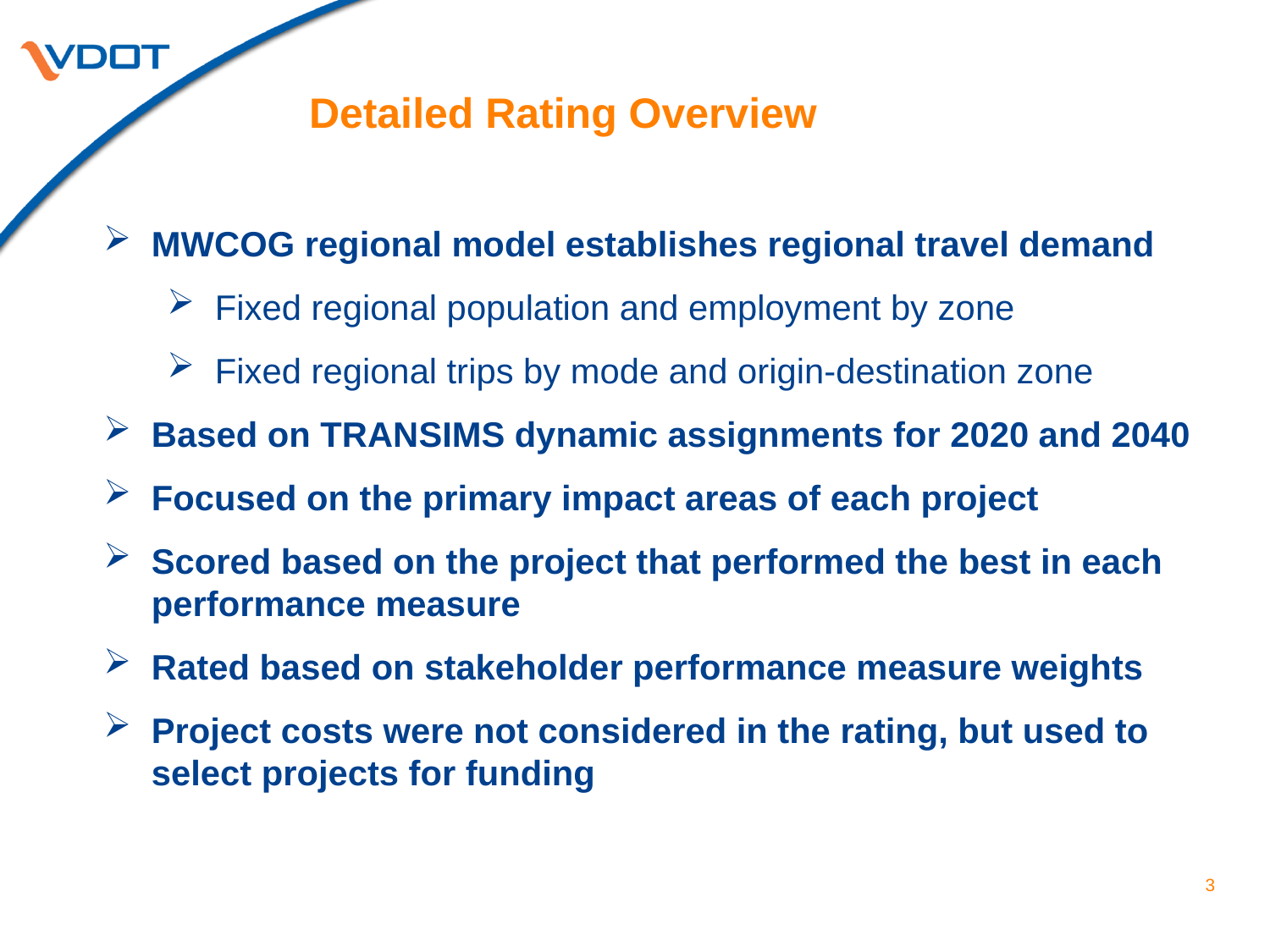

# Detailed Rating Overview
MWCOG regional model establishes regional travel demand
Fixed regional population and employment by zone
Fixed regional trips by mode and origin-destination zone
Based on TRANSIMS dynamic assignments for 2020 and 2040
Focused on the primary impact areas of each project
Scored based on the project that performed the best in each performance measure
Rated based on stakeholder performance measure weights
Project costs were not considered in the rating, but used to select projects for funding
3